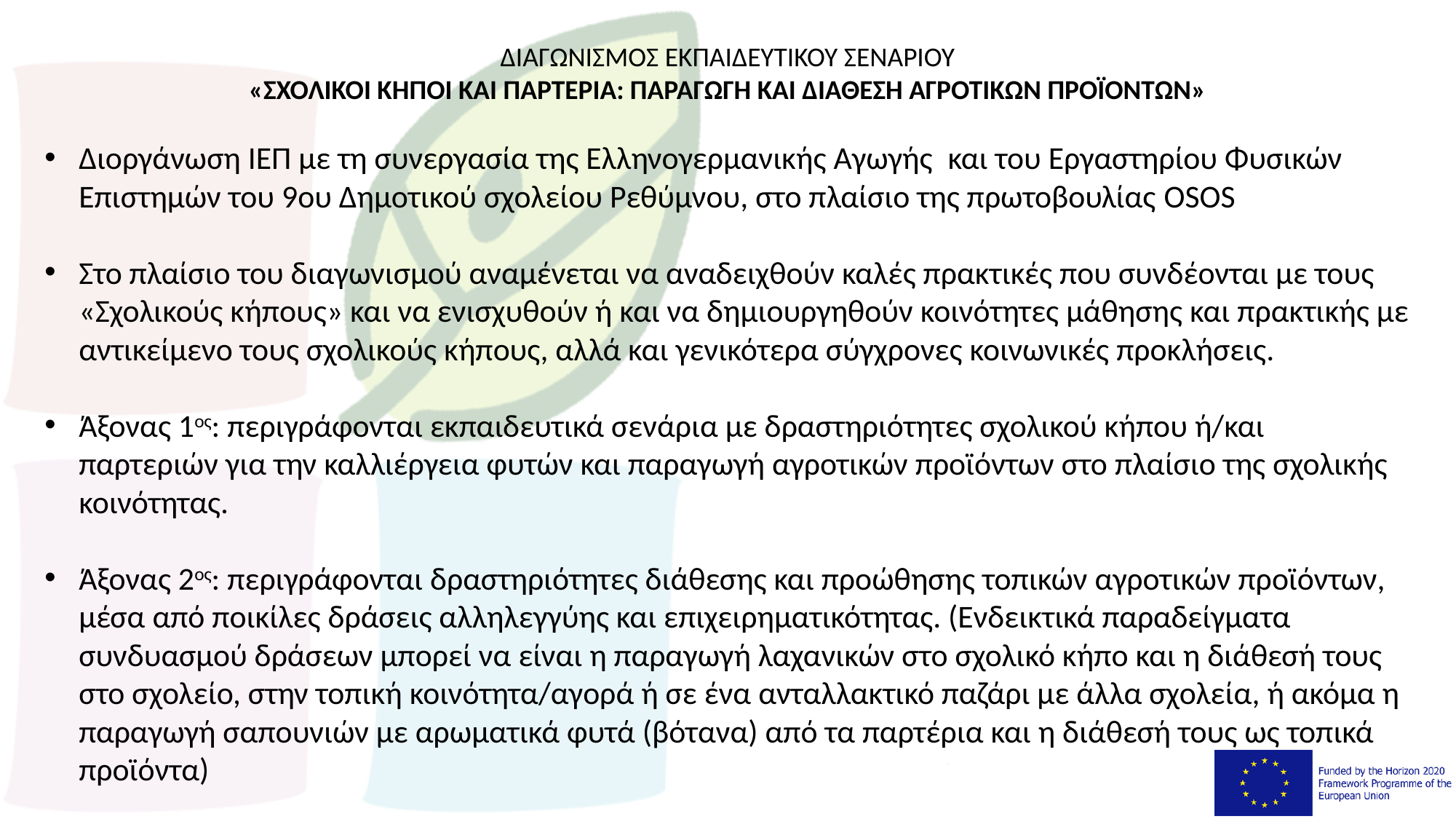

ΔΙΑΓΩΝΙΣΜΟΣ ΕΚΠΑΙΔΕΥΤΙΚΟΥ ΣΕΝΑΡΙΟΥ
«ΣΧΟΛΙΚΟΙ ΚΗΠΟΙ ΚΑΙ ΠΑΡΤΕΡΙΑ: ΠΑΡΑΓΩΓΗ ΚΑΙ ΔΙΑΘΕΣΗ ΑΓΡΟΤΙΚΩΝ ΠΡΟΪΟΝΤΩΝ»

Διοργάνωση ΙΕΠ με τη συνεργασία της Ελληνογερμανικής Αγωγής  και του Εργαστηρίου Φυσικών Επιστημών του 9ου Δημοτικού σχολείου Ρεθύμνου, στο πλαίσιο της πρωτοβουλίας OSOS

Στο πλαίσιο του διαγωνισμού αναμένεται να αναδειχθούν καλές πρακτικές που συνδέονται με τους «Σχολικούς κήπους» και να ενισχυθούν ή και να δημιουργηθούν κοινότητες μάθησης και πρακτικής με αντικείμενο τους σχολικούς κήπους, αλλά και γενικότερα σύγχρονες κοινωνικές προκλήσεις.

Άξονας 1ος: περιγράφονται εκπαιδευτικά σενάρια με δραστηριότητες σχολικού κήπου ή/και παρτεριών για την καλλιέργεια φυτών και παραγωγή αγροτικών προϊόντων στο πλαίσιο της σχολικής κοινότητας.

Άξονας 2ος: περιγράφονται δραστηριότητες διάθεσης και προώθησης τοπικών αγροτικών προϊόντων, μέσα από ποικίλες δράσεις αλληλεγγύης και επιχειρηματικότητας. (Ενδεικτικά παραδείγματα συνδυασμού δράσεων μπορεί να είναι η παραγωγή λαχανικών στο σχολικό κήπο και η διάθεσή τους στο σχολείο, στην τοπική κοινότητα/αγορά ή σε ένα ανταλλακτικό παζάρι με άλλα σχολεία, ή ακόμα η παραγωγή σαπουνιών με αρωματικά φυτά (βότανα) από τα παρτέρια και η διάθεσή τους ως τοπικά προϊόντα)